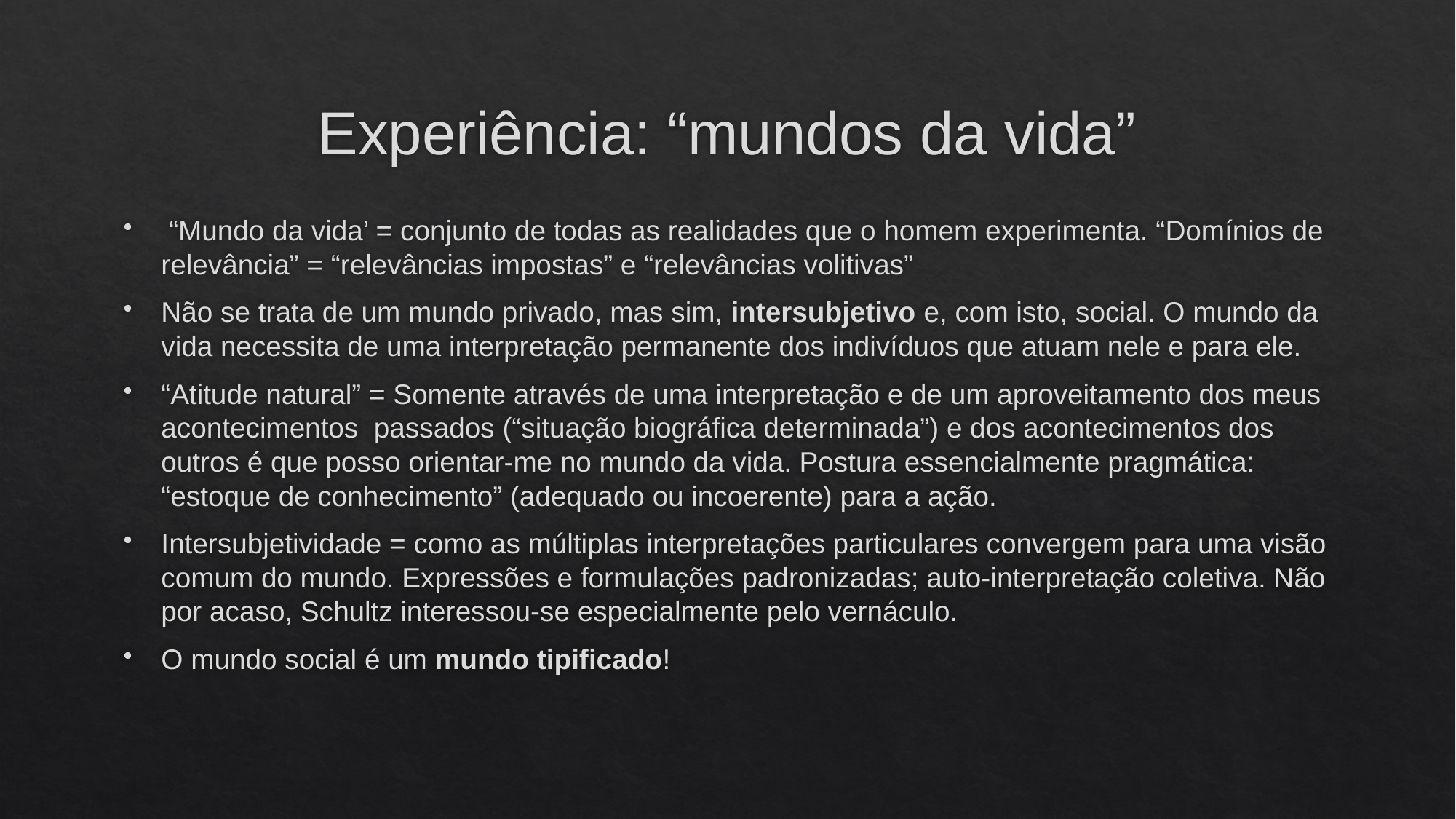

# Experiência: “mundos da vida”
 “Mundo da vida’ = conjunto de todas as realidades que o homem experimenta. “Domínios de relevância” = “relevâncias impostas” e “relevâncias volitivas”
Não se trata de um mundo privado, mas sim, intersubjetivo e, com isto, social. O mundo da vida necessita de uma interpretação permanente dos indivíduos que atuam nele e para ele.
“Atitude natural” = Somente através de uma interpretação e de um aproveitamento dos meus acontecimentos  passados (“situação biográfica determinada”) e dos acontecimentos dos outros é que posso orientar-me no mundo da vida. Postura essencialmente pragmática: “estoque de conhecimento” (adequado ou incoerente) para a ação.
Intersubjetividade = como as múltiplas interpretações particulares convergem para uma visão comum do mundo. Expressões e formulações padronizadas; auto-interpretação coletiva. Não por acaso, Schultz interessou-se especialmente pelo vernáculo.
O mundo social é um mundo tipificado!